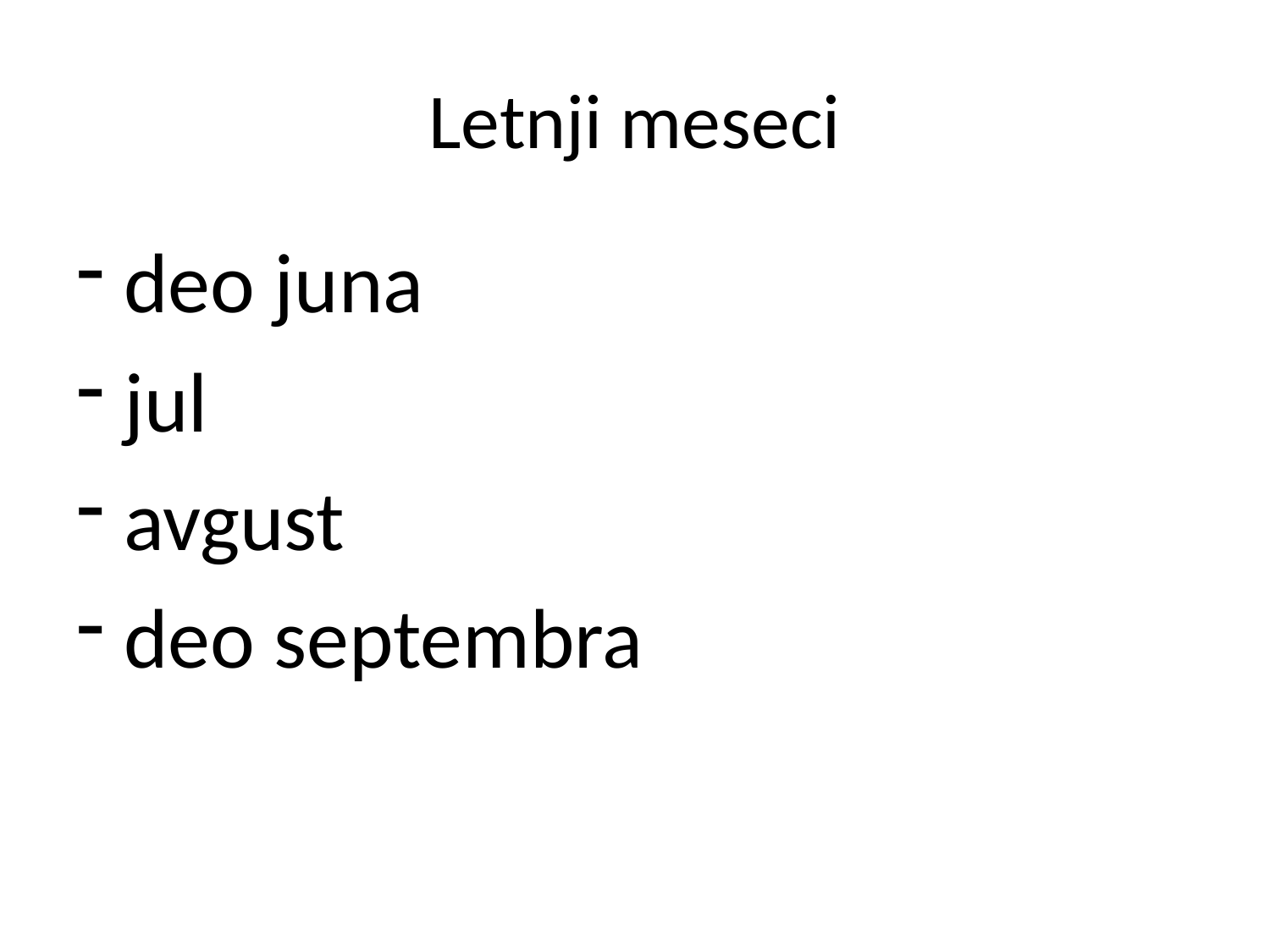

# Letnji meseci
deo juna
jul
avgust
deo septembra